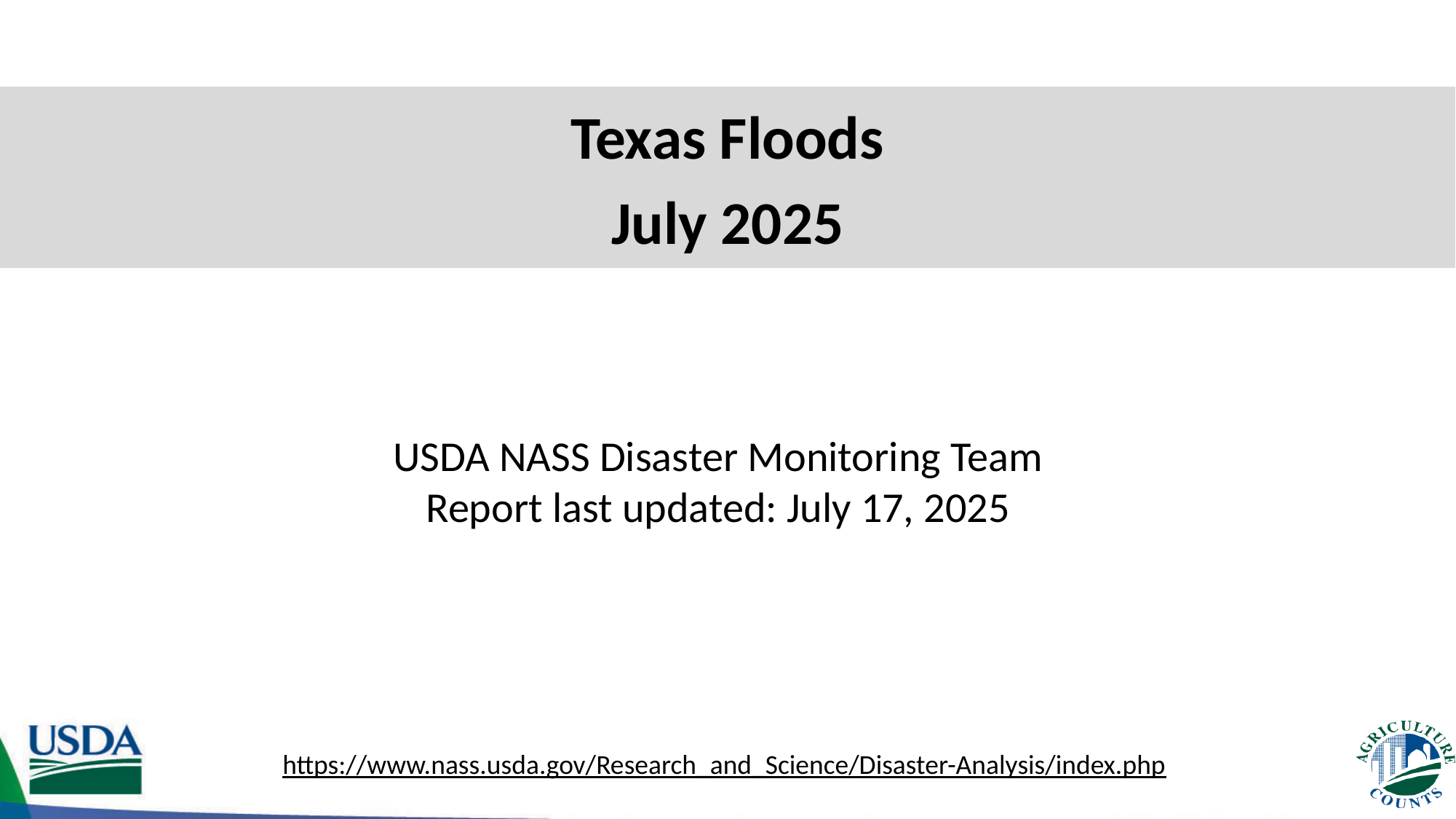

Texas Floods
July 2025
USDA NASS Disaster Monitoring Team
Report last updated: July 17, 2025
https://www.nass.usda.gov/Research_and_Science/Disaster-Analysis/index.php